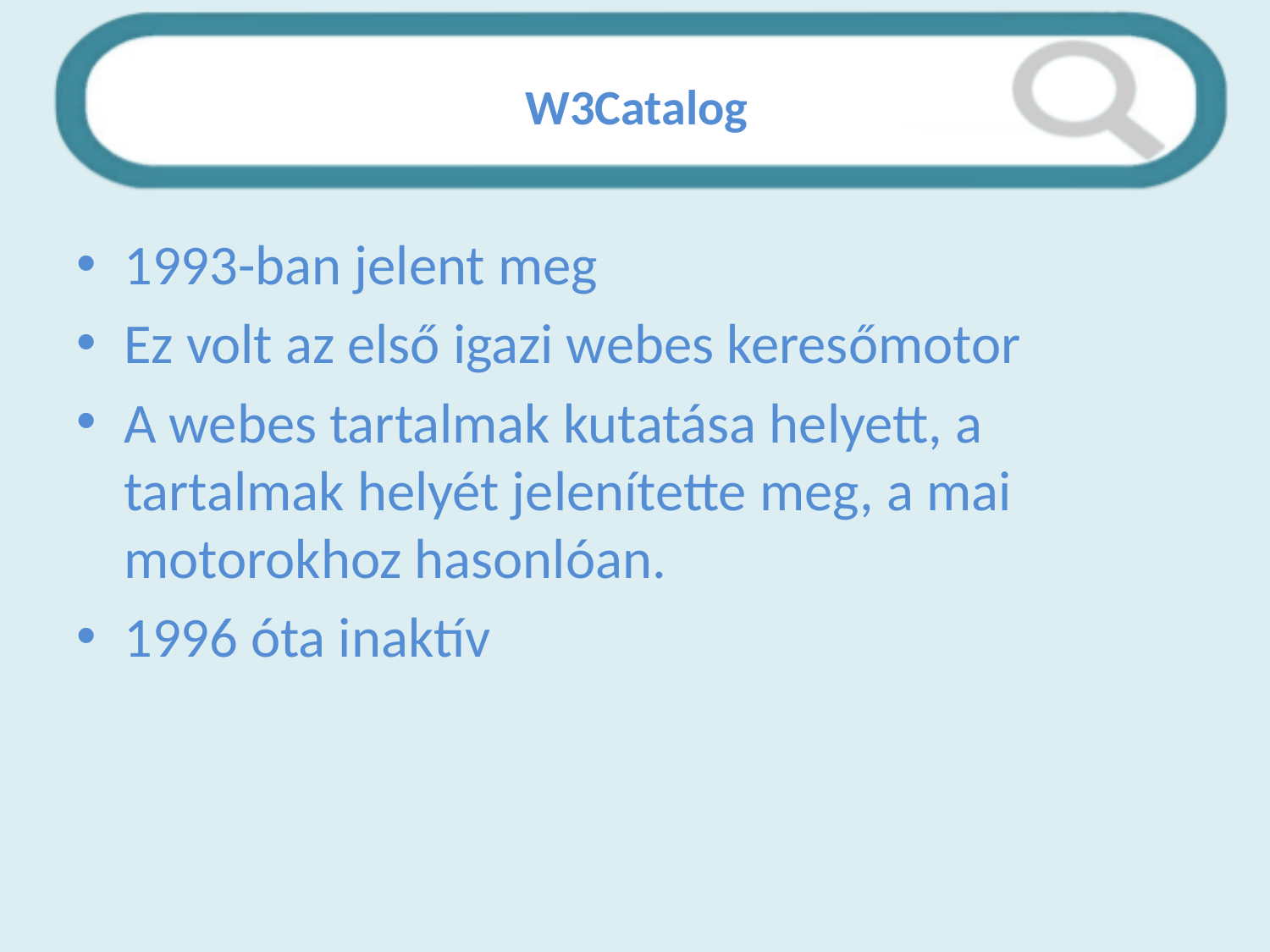

# W3Catalog
1993-ban jelent meg
Ez volt az első igazi webes keresőmotor
A webes tartalmak kutatása helyett, a tartalmak helyét jelenítette meg, a mai motorokhoz hasonlóan.
1996 óta inaktív